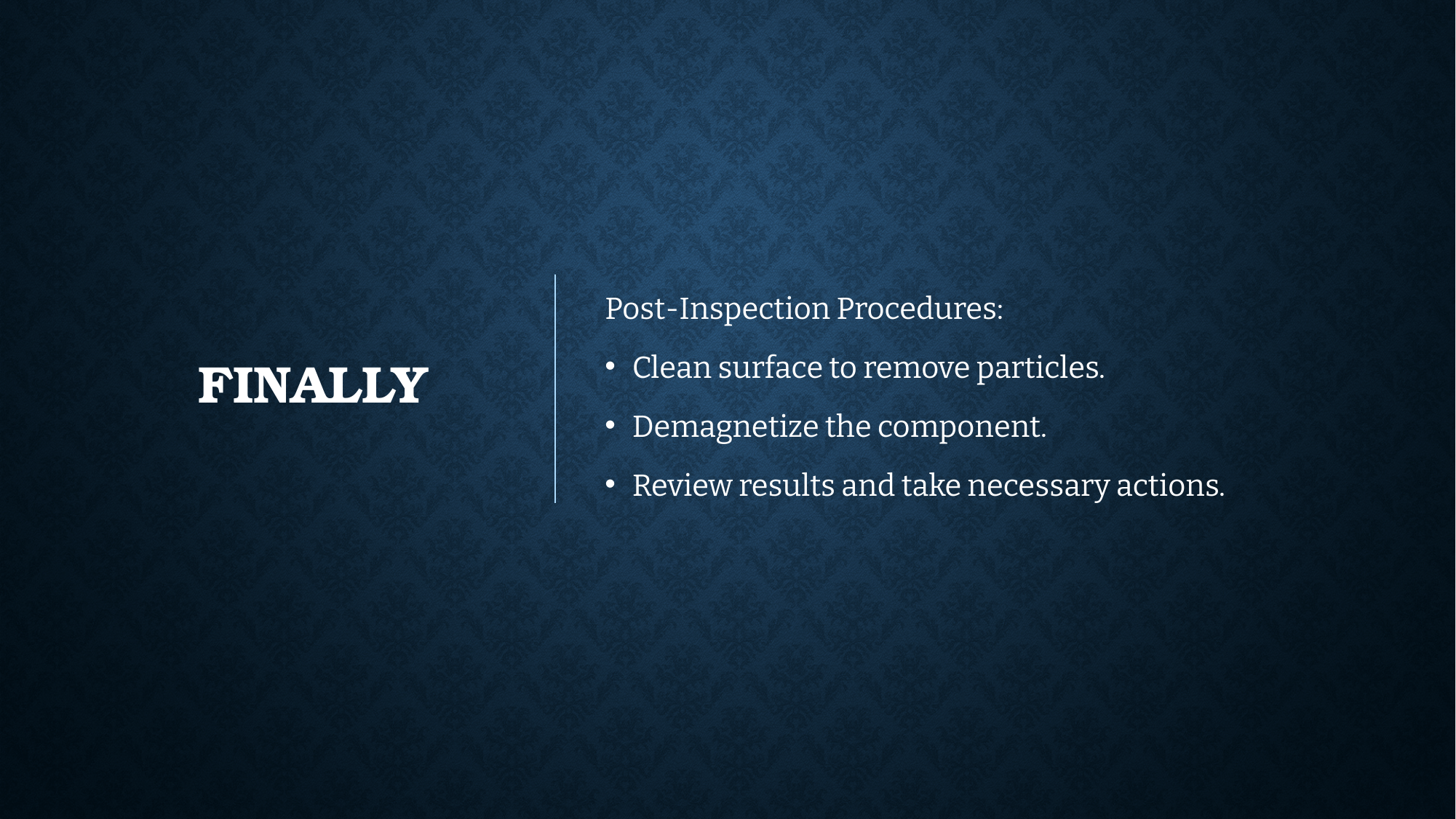

# Finally
Post-Inspection Procedures:
Clean surface to remove particles.
Demagnetize the component.
Review results and take necessary actions.